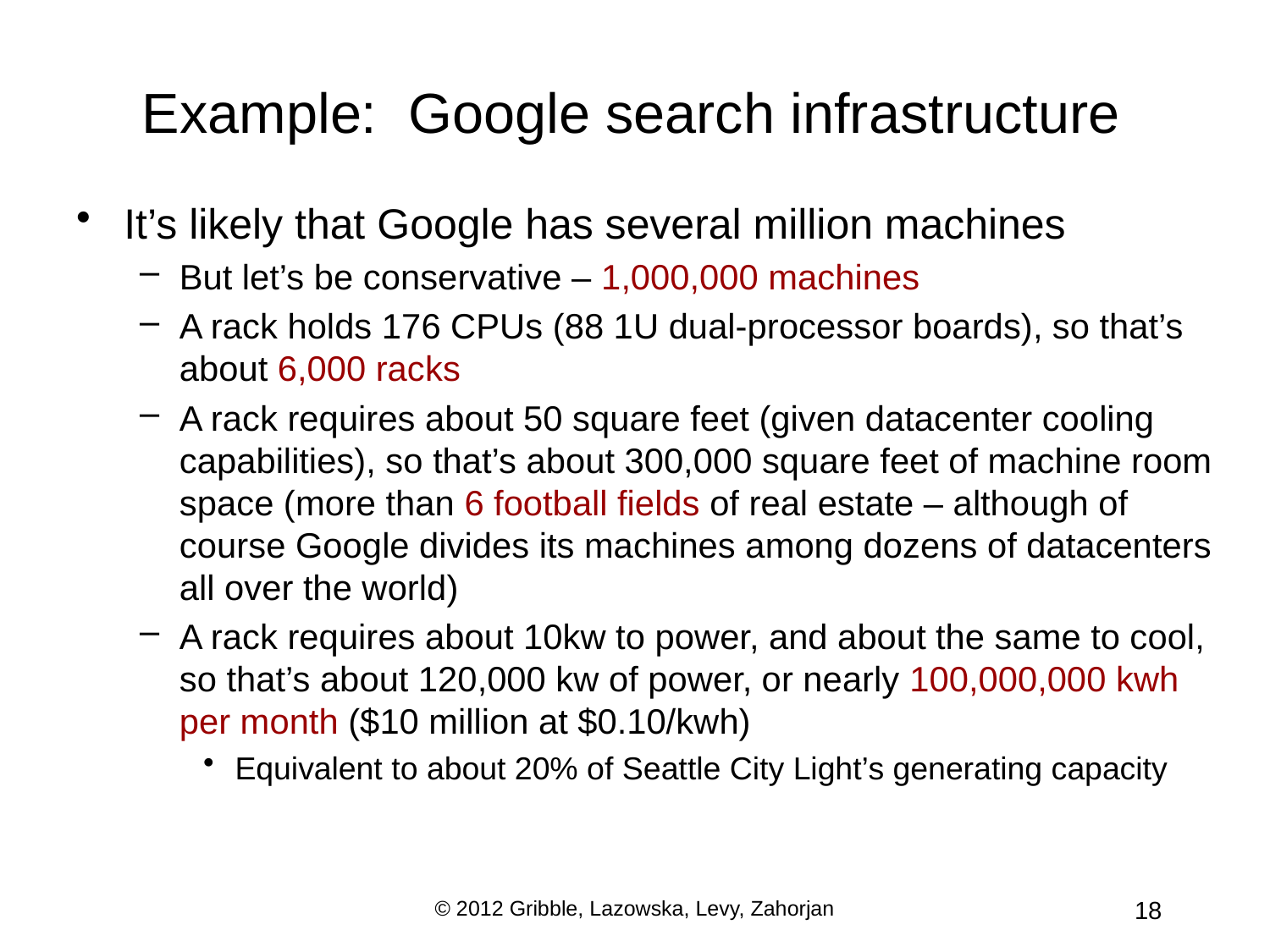

# Example:  Google search infrastructure
It’s likely that Google has several million machines
But let’s be conservative – 1,000,000 machines
A rack holds 176 CPUs (88 1U dual-processor boards), so that’s about 6,000 racks
A rack requires about 50 square feet (given datacenter cooling capabilities), so that’s about 300,000 square feet of machine room space (more than 6 football fields of real estate – although of course Google divides its machines among dozens of datacenters all over the world)
A rack requires about 10kw to power, and about the same to cool, so that’s about 120,000 kw of power, or nearly 100,000,000 kwh per month ($10 million at $0.10/kwh)
Equivalent to about 20% of Seattle City Light’s generating capacity
© 2012 Gribble, Lazowska, Levy, Zahorjan
18